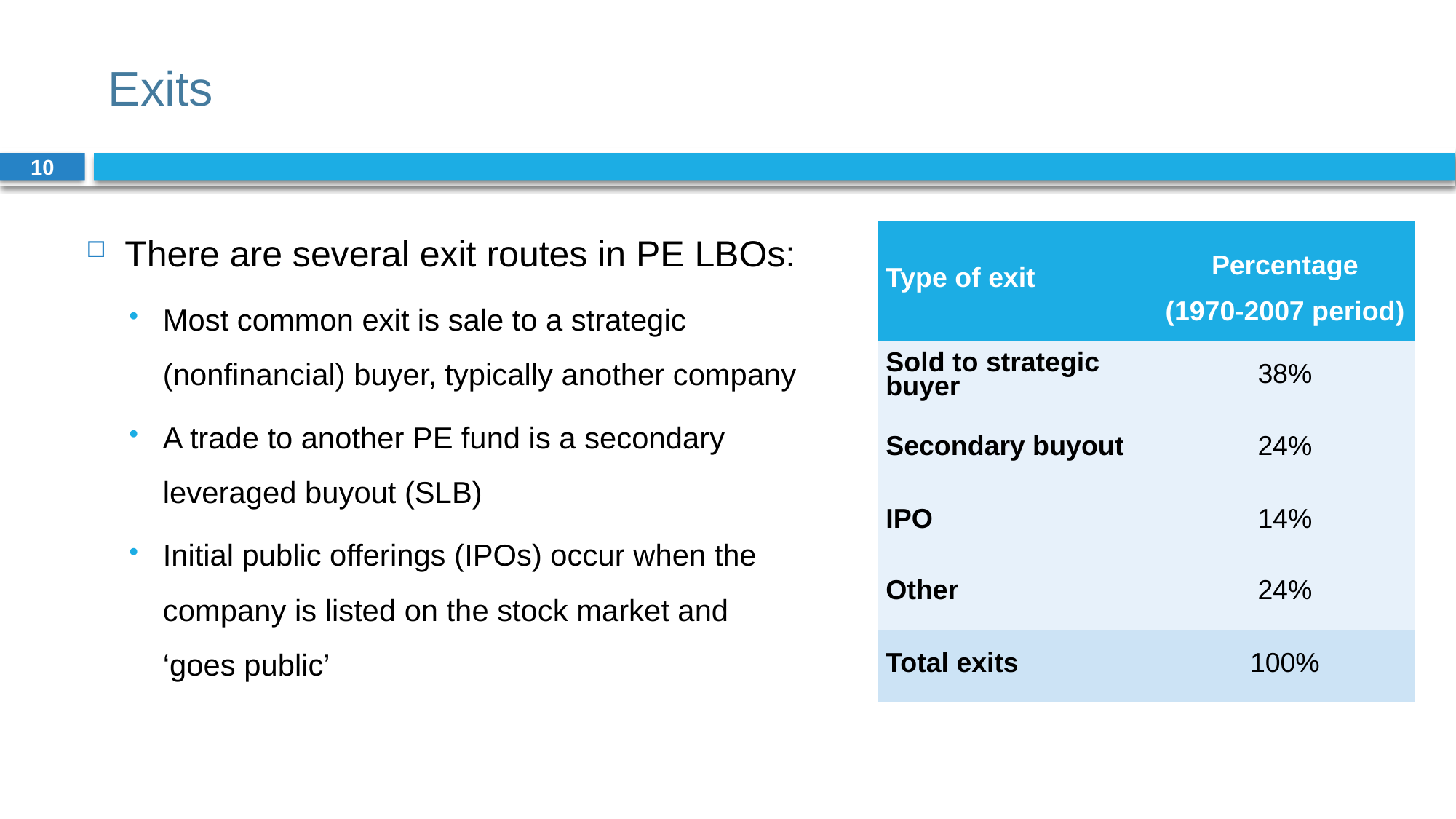

# Exits
10
There are several exit routes in PE LBOs:
Most common exit is sale to a strategic (nonfinancial) buyer, typically another company
A trade to another PE fund is a secondary leveraged buyout (SLB)
Initial public offerings (IPOs) occur when the company is listed on the stock market and ‘goes public’
| Type of exit | Percentage (1970-2007 period) |
| --- | --- |
| Sold to strategic buyer | 38% |
| Secondary buyout | 24% |
| IPO | 14% |
| Other | 24% |
| Total exits | 100% |